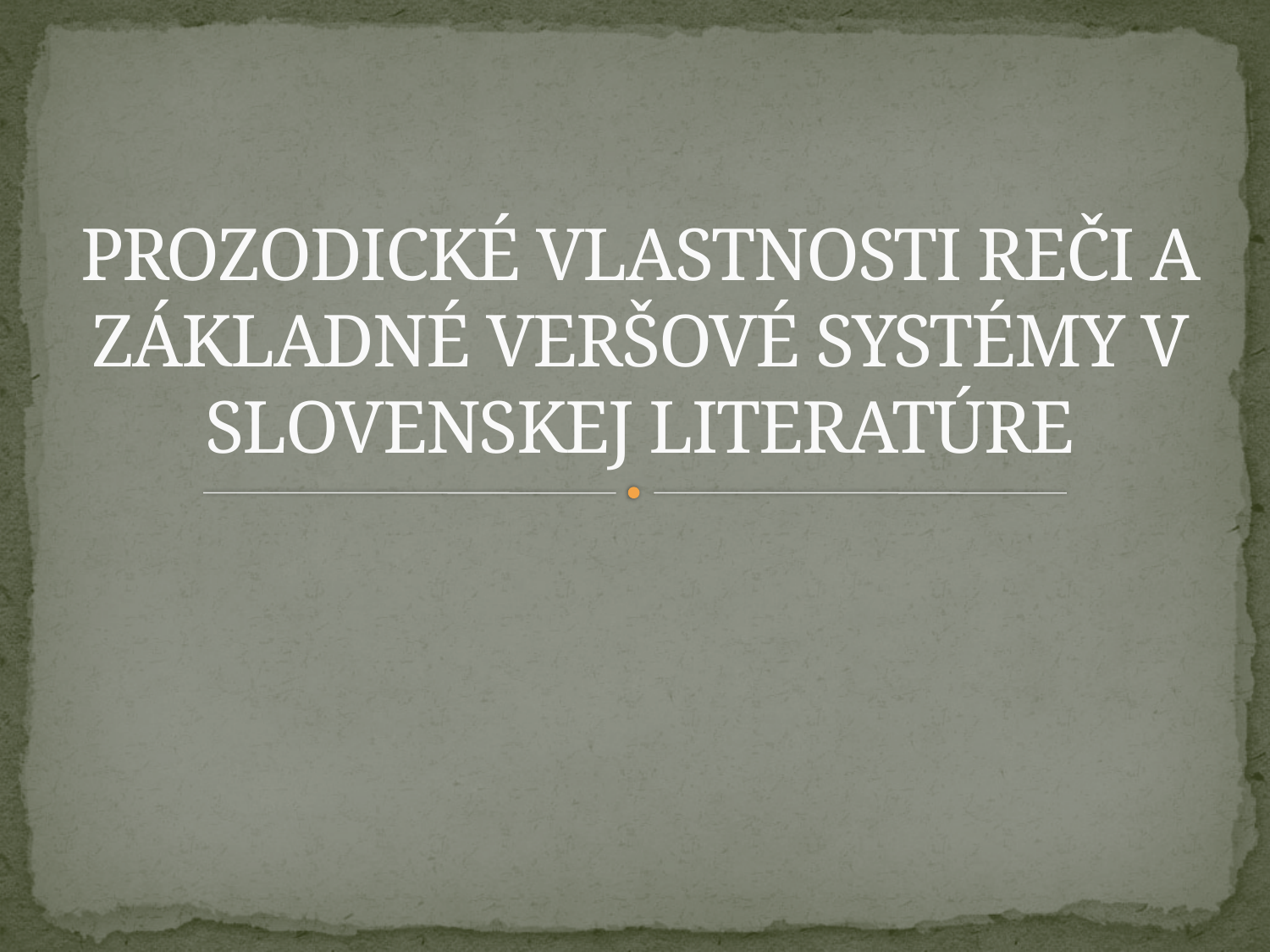

# PROZODICKÉ VLASTNOSTI REČI A ZÁKLADNÉ VERŠOVÉ SYSTÉMY V SLOVENSKEJ LITERATÚRE